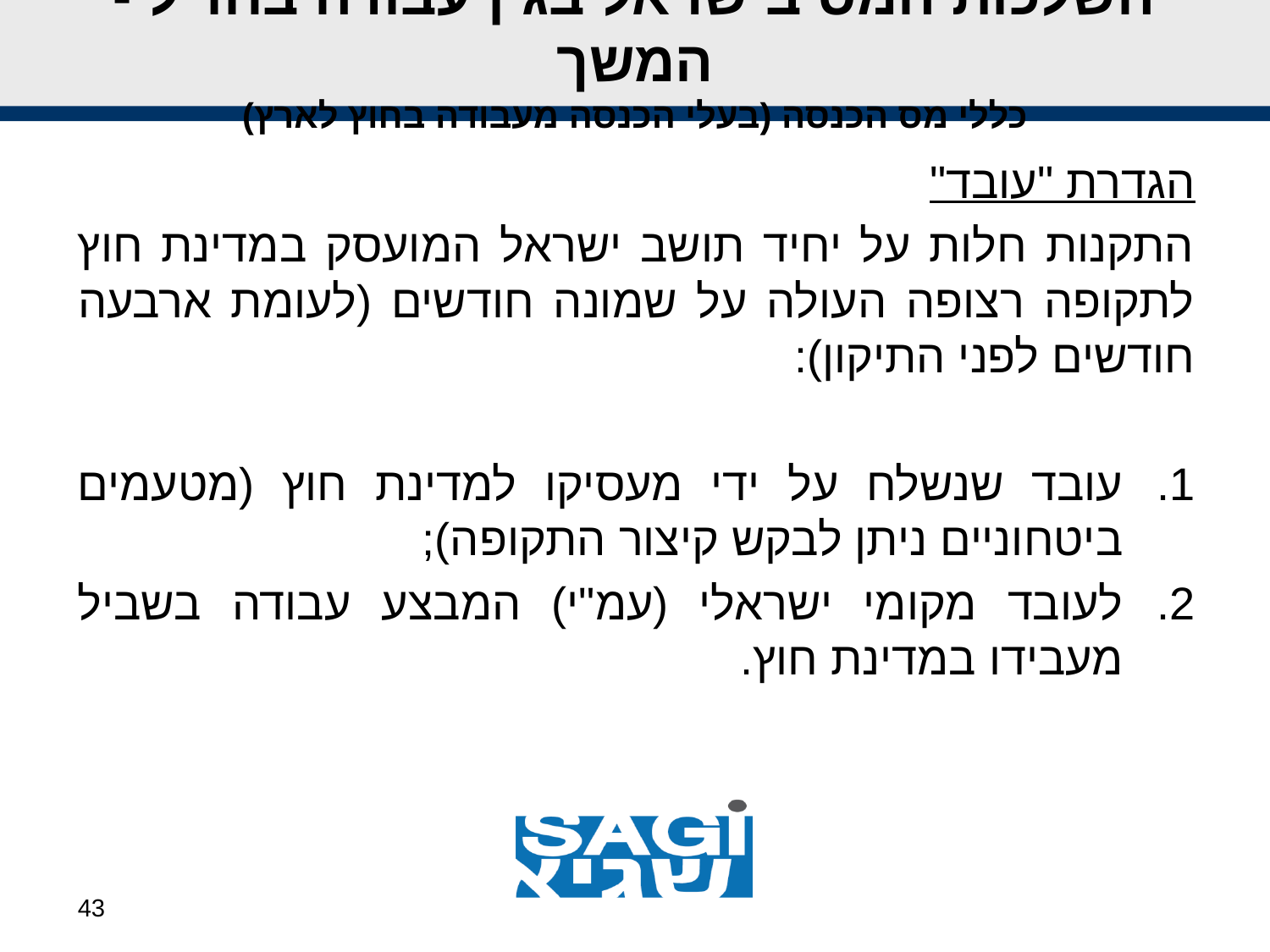

# השלכות המס בישראל בגין עבודה בחו"ל - המשך כללי מס הכנסה (בעלי הכנסה מעבודה בחוץ לארץ)
הגדרת "עובד"
התקנות חלות על יחיד תושב ישראל המועסק במדינת חוץ לתקופה רצופה העולה על שמונה חודשים (לעומת ארבעה חודשים לפני התיקון):

עובד שנשלח על ידי מעסיקו למדינת חוץ (מטעמים ביטחוניים ניתן לבקש קיצור התקופה);
לעובד מקומי ישראלי (עמ"י) המבצע עבודה בשביל מעבידו במדינת חוץ.

43